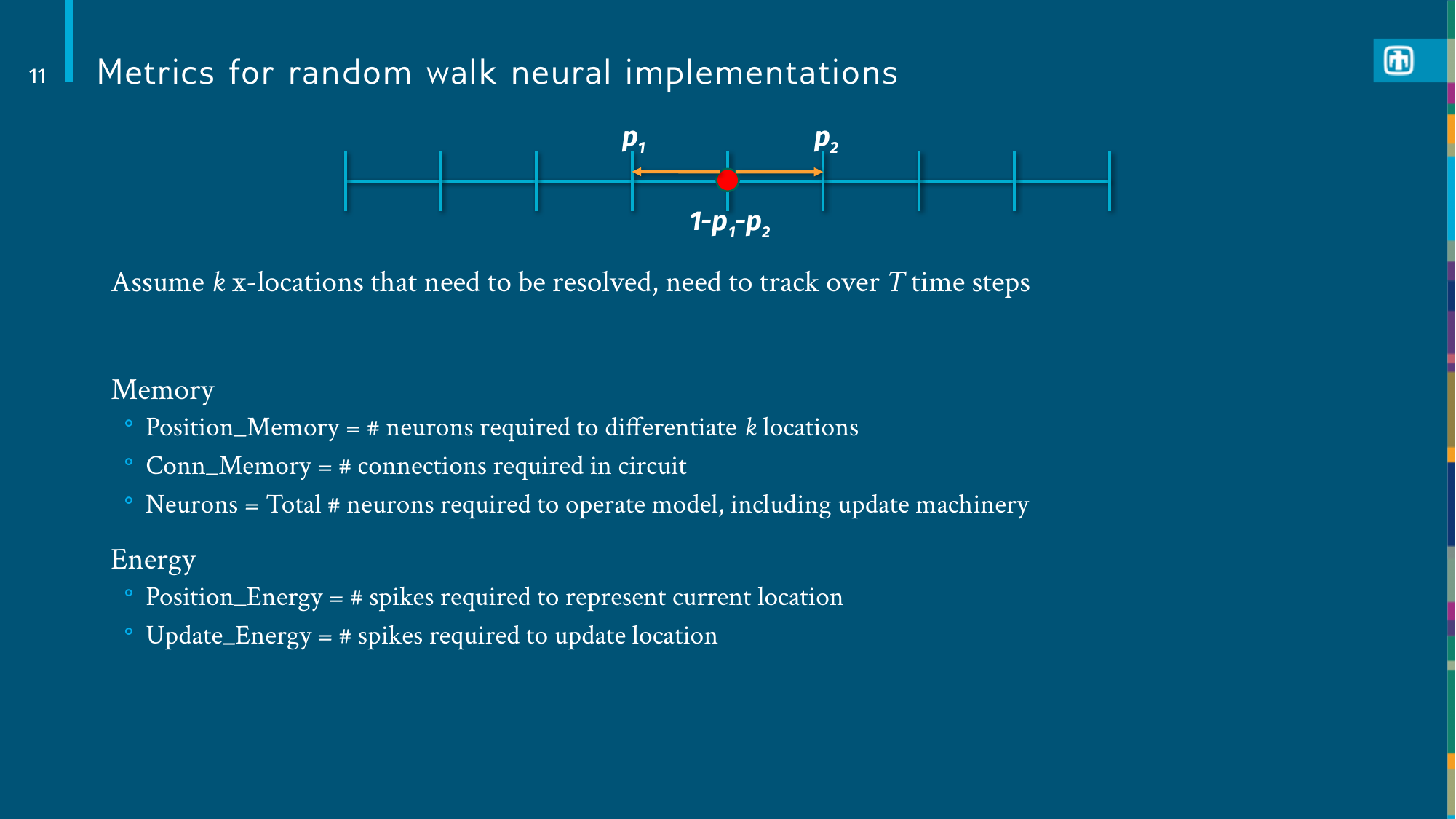

# Metrics for random walk neural implementations
11
p1
p2

1-p1-p2
Assume k x-locations that need to be resolved, need to track over T time steps

Memory
Position_Memory = # neurons required to differentiate k locations
Conn_Memory = # connections required in circuit
Neurons = Total # neurons required to operate model, including update machinery
Energy
Position_Energy = # spikes required to represent current location
Update_Energy = # spikes required to update location